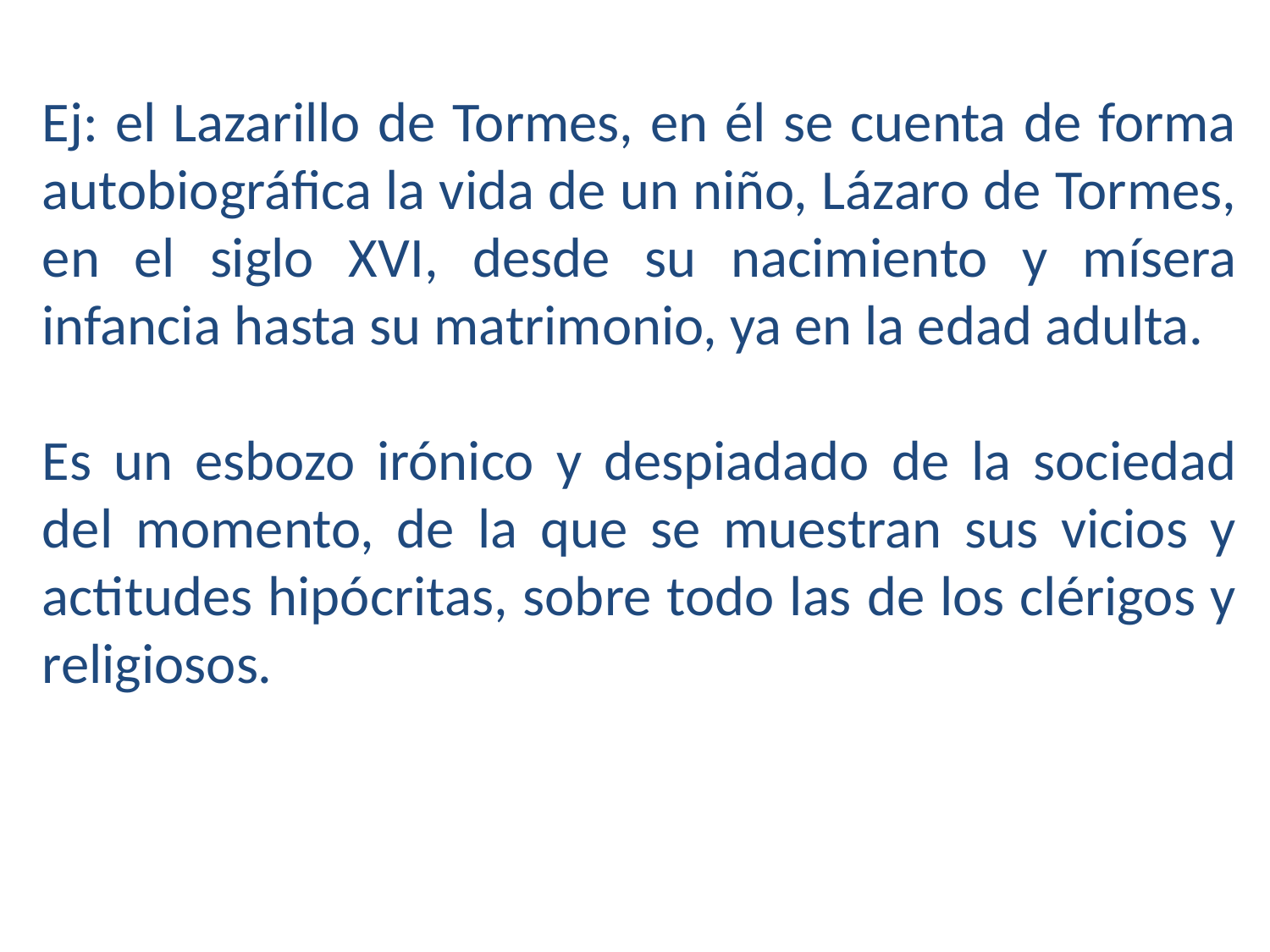

Ej: el Lazarillo de Tormes, en él se cuenta de forma autobiográfica la vida de un niño, Lázaro de Tormes, en el siglo XVI, desde su nacimiento y mísera infancia hasta su matrimonio, ya en la edad adulta.

Es un esbozo irónico y despiadado de la sociedad del momento, de la que se muestran sus vicios y actitudes hipócritas, sobre todo las de los clérigos y religiosos.